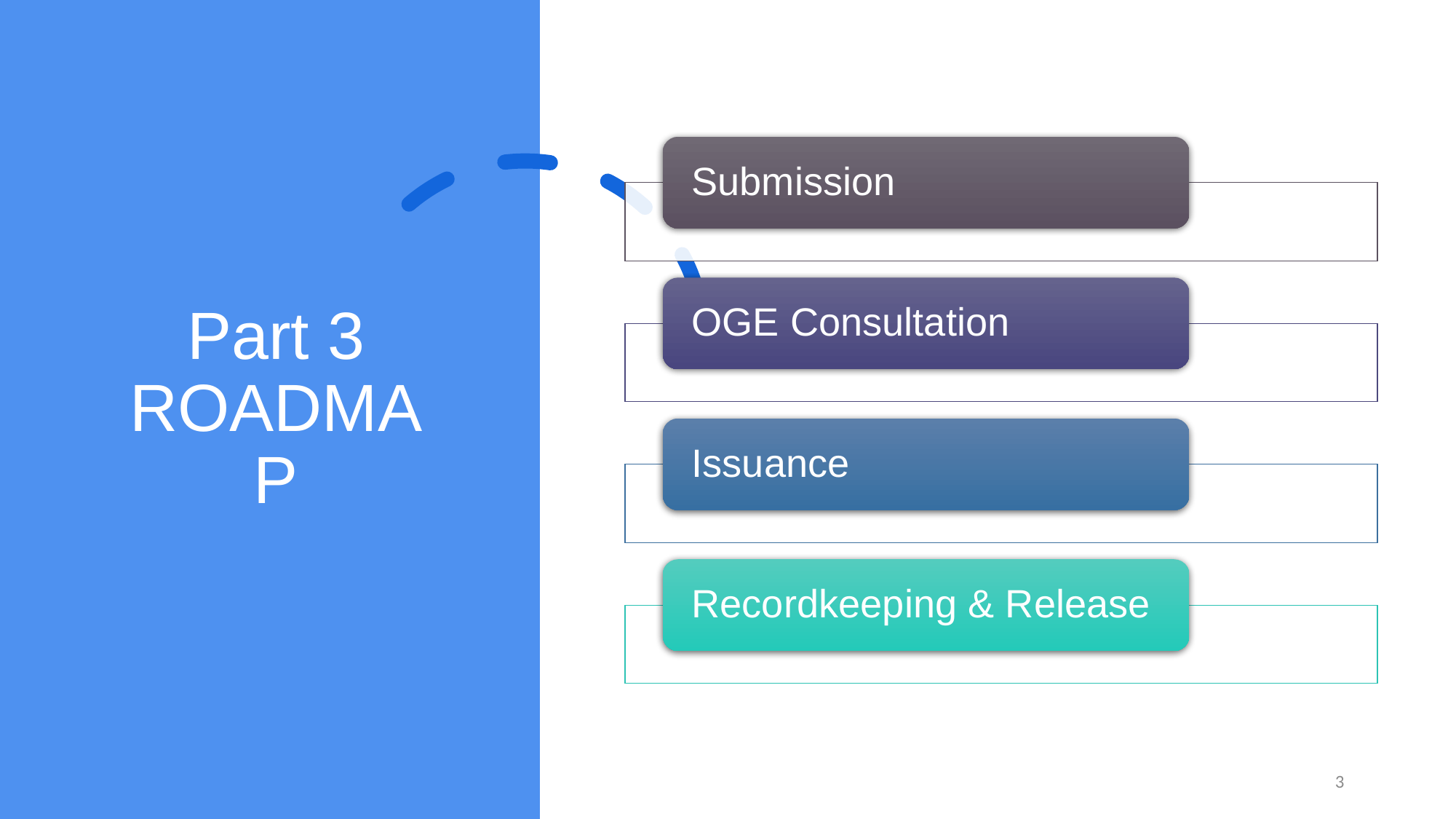

# Part 3 Roadmap
Submission
OGE Consultation
Issuance
Recordkeeping & Release

3